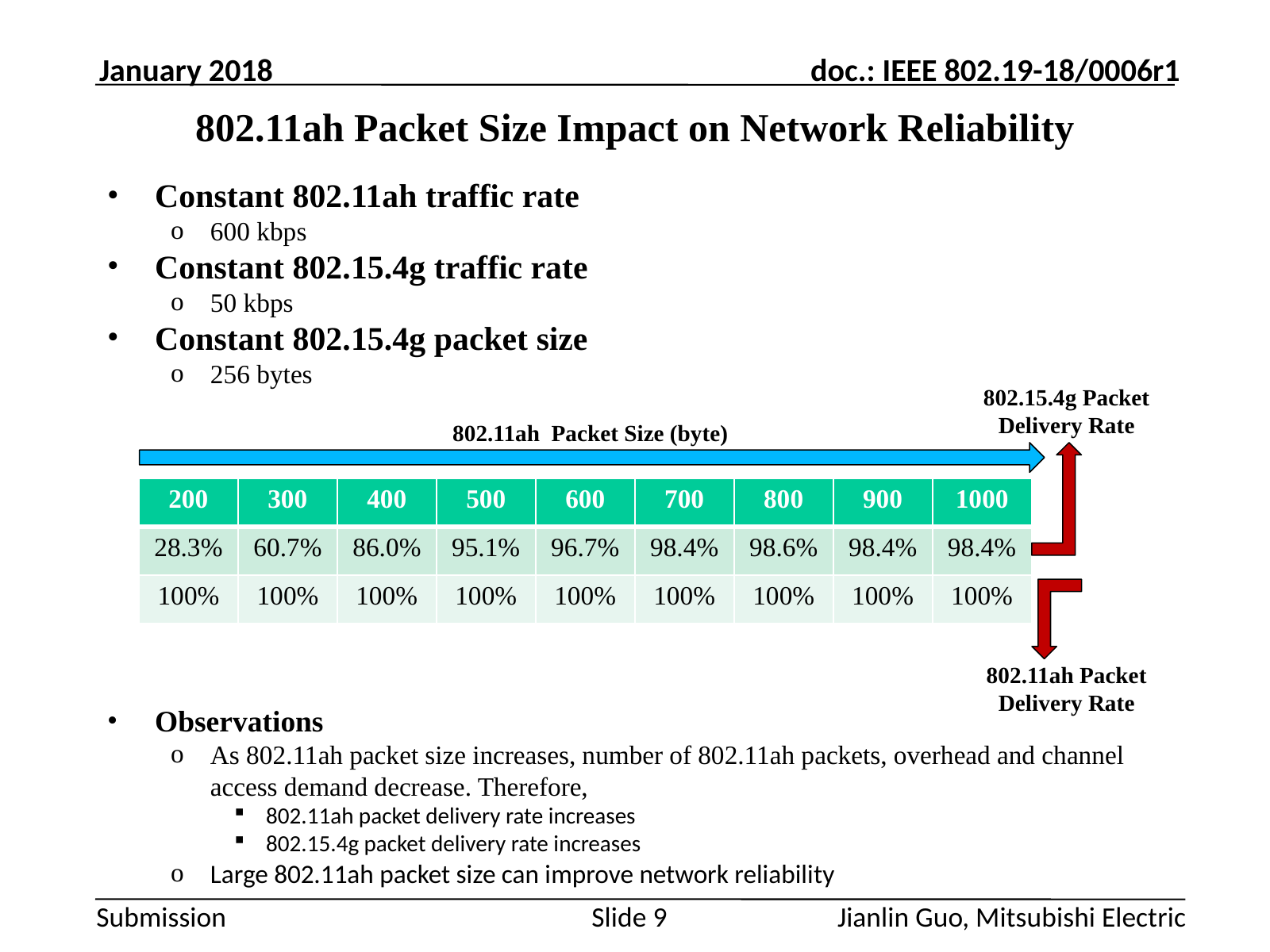

January 2018
# 802.11ah Packet Size Impact on Network Reliability
Constant 802.11ah traffic rate
600 kbps
Constant 802.15.4g traffic rate
50 kbps
Constant 802.15.4g packet size
256 bytes

Observations
As 802.11ah packet size increases, number of 802.11ah packets, overhead and channel access demand decrease. Therefore,
802.11ah packet delivery rate increases
802.15.4g packet delivery rate increases
Large 802.11ah packet size can improve network reliability
802.15.4g Packet Delivery Rate
802.11ah  Packet Size (byte)

| 200 | 300 | 400 | 500 | 600 | 700 | 800 | 900 | 1000 |
| --- | --- | --- | --- | --- | --- | --- | --- | --- |
| 28.3% | 60.7% | 86.0% | 95.1% | 96.7% | 98.4% | 98.6% | 98.4% | 98.4% |
| 100% | 100% | 100% | 100% | 100% | 100% | 100% | 100% | 100% |

802.11ah Packet Delivery Rate
Jianlin Guo, Mitsubishi Electric
Slide 9